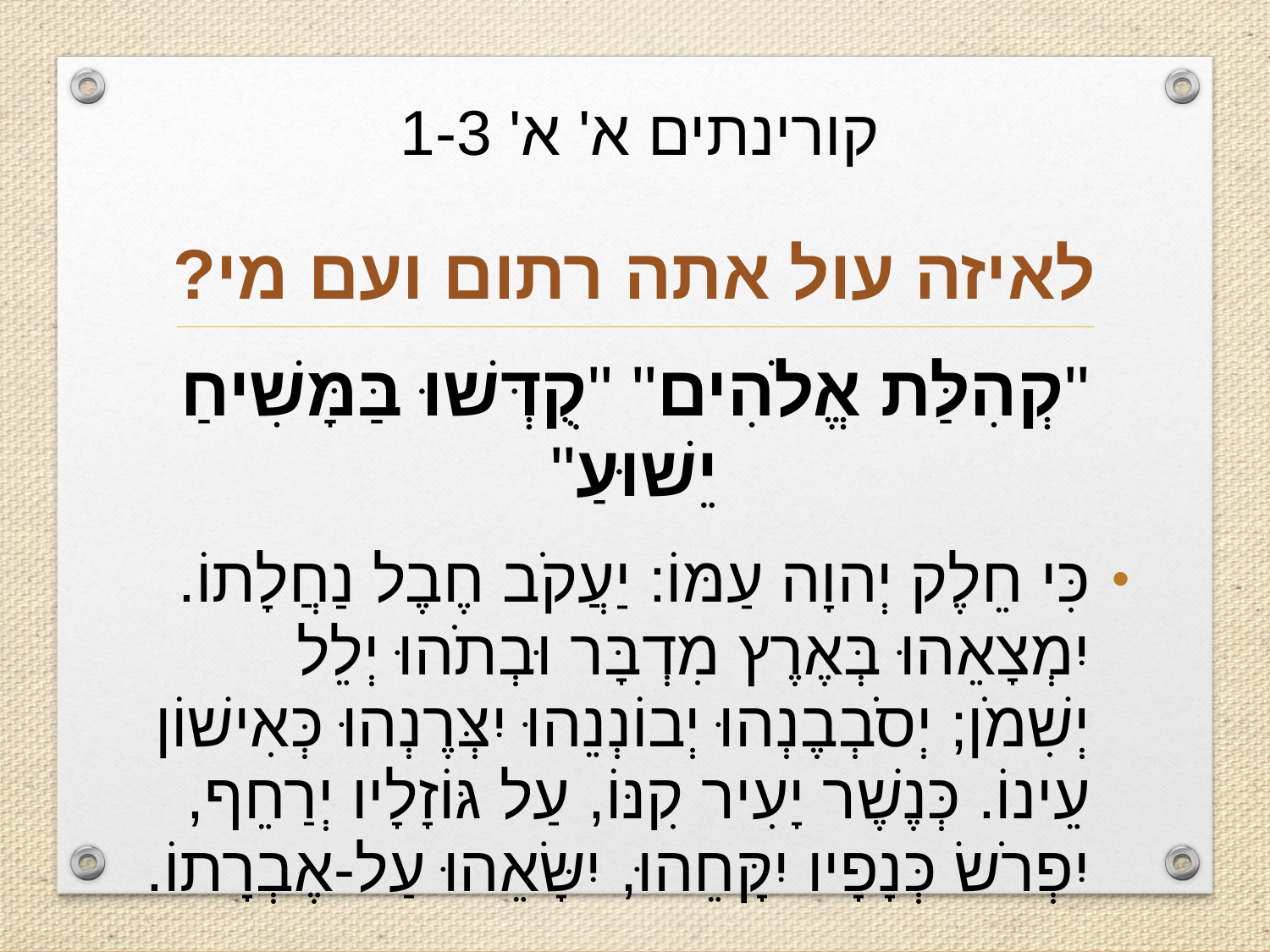

# קורינתים א' א' 1-3
לאיזה עול אתה רתום ועם מי?
"קְהִלַּת אֱלֹהִים" "קֻדְּשׁוּ בַּמָּשִׁיחַ יֵשׁוּעַ"
כִּי חֵלֶק יְהוָה עַמּוֹ: יַעֲקֹב חֶבֶל נַחֲלָתוֹ. יִמְצָאֵהוּ בְּאֶרֶץ מִדְבָּר וּבְתֹהוּ יְלֵל יְשִׁמֹן; יְסֹבְבֶנְהוּ יְבוֹנְנֵהוּ יִצְּרֶנְהוּ כְּאִישׁוֹן עֵינוֹ. כְּנֶשֶׁר יָעִיר קִנּוֹ, עַל גּוֹזָלָיו יְרַחֵף, יִפְרֹשׂ כְּנָפָיו יִקָּחֵהוּ, יִשָּׂאֵהוּ עַל-אֶבְרָתוֹ.
דברים ל"ב 9-11